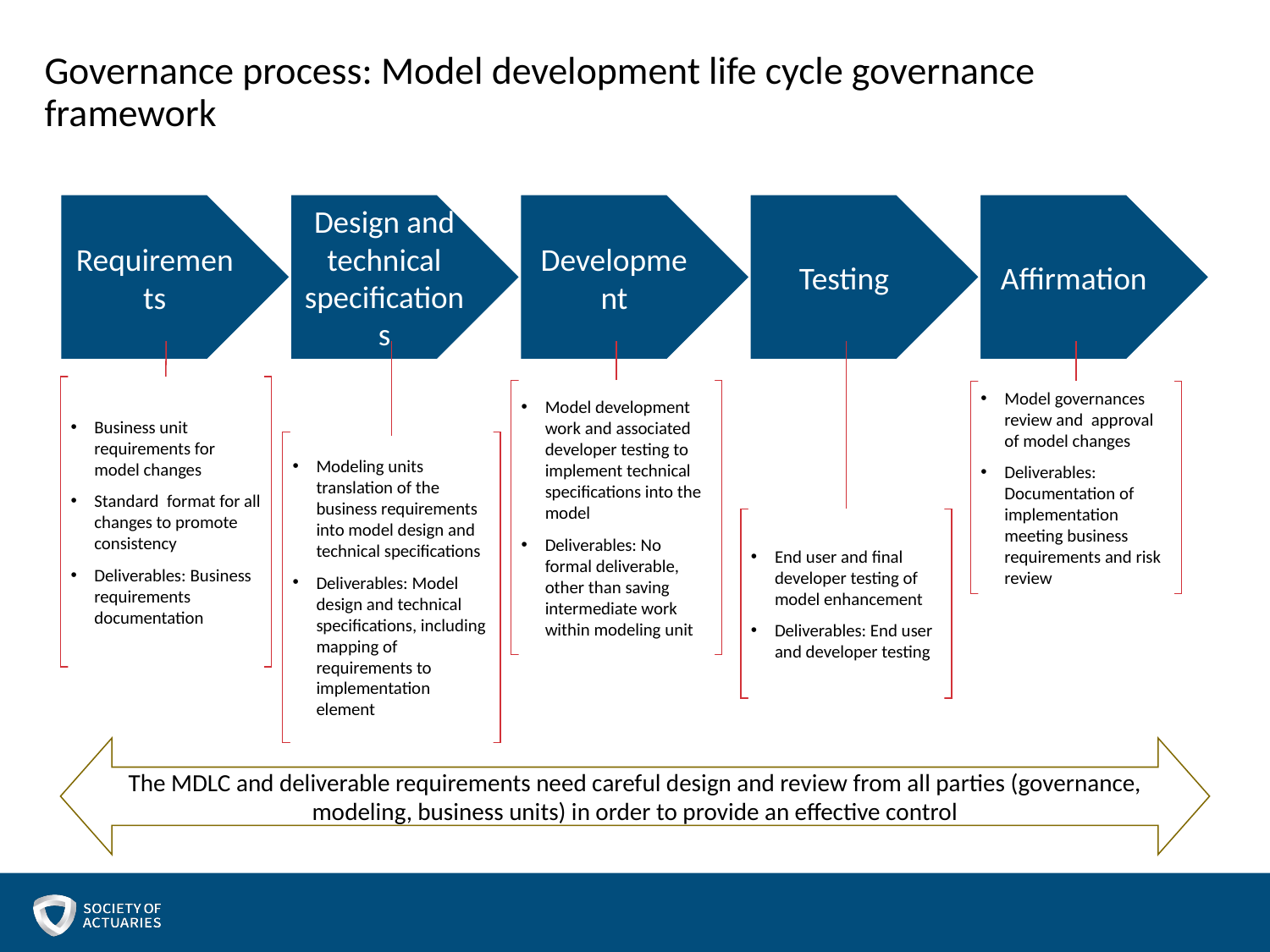

# Governance process: Model development life cycle governance framework
Requirements
Design and technical specifications
Development
Affirmation
Testing

Business unit requirements for model changes
Standard  format for all changes to promote consistency
Deliverables: Business requirements documentation

Model development work and associated developer testing to implement technical specifications into the model
Deliverables: No formal deliverable, other than saving intermediate work within modeling unit

Model governances review and  approval of model changes
Deliverables: Documentation of implementation meeting business requirements and risk review

Modeling units translation of the business requirements into model design and technical specifications
Deliverables: Model design and technical specifications, including mapping of requirements to implementation element

End user and final developer testing of model enhancement
Deliverables: End user and developer testing

The MDLC and deliverable requirements need careful design and review from all parties (governance, modeling, business units) in order to provide an effective control